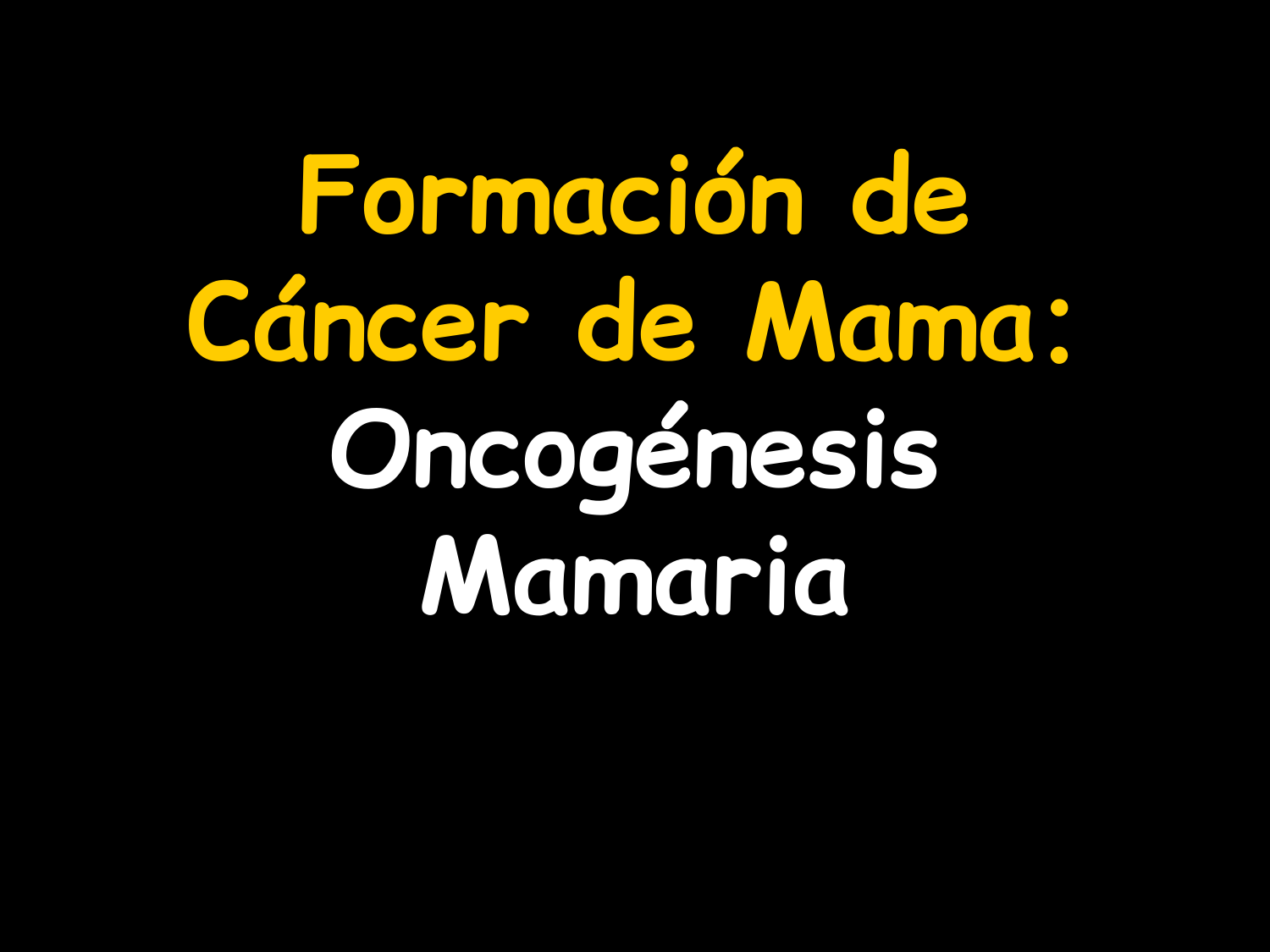

# Formación de Cáncer de Mama: Oncogénesis Mamaria